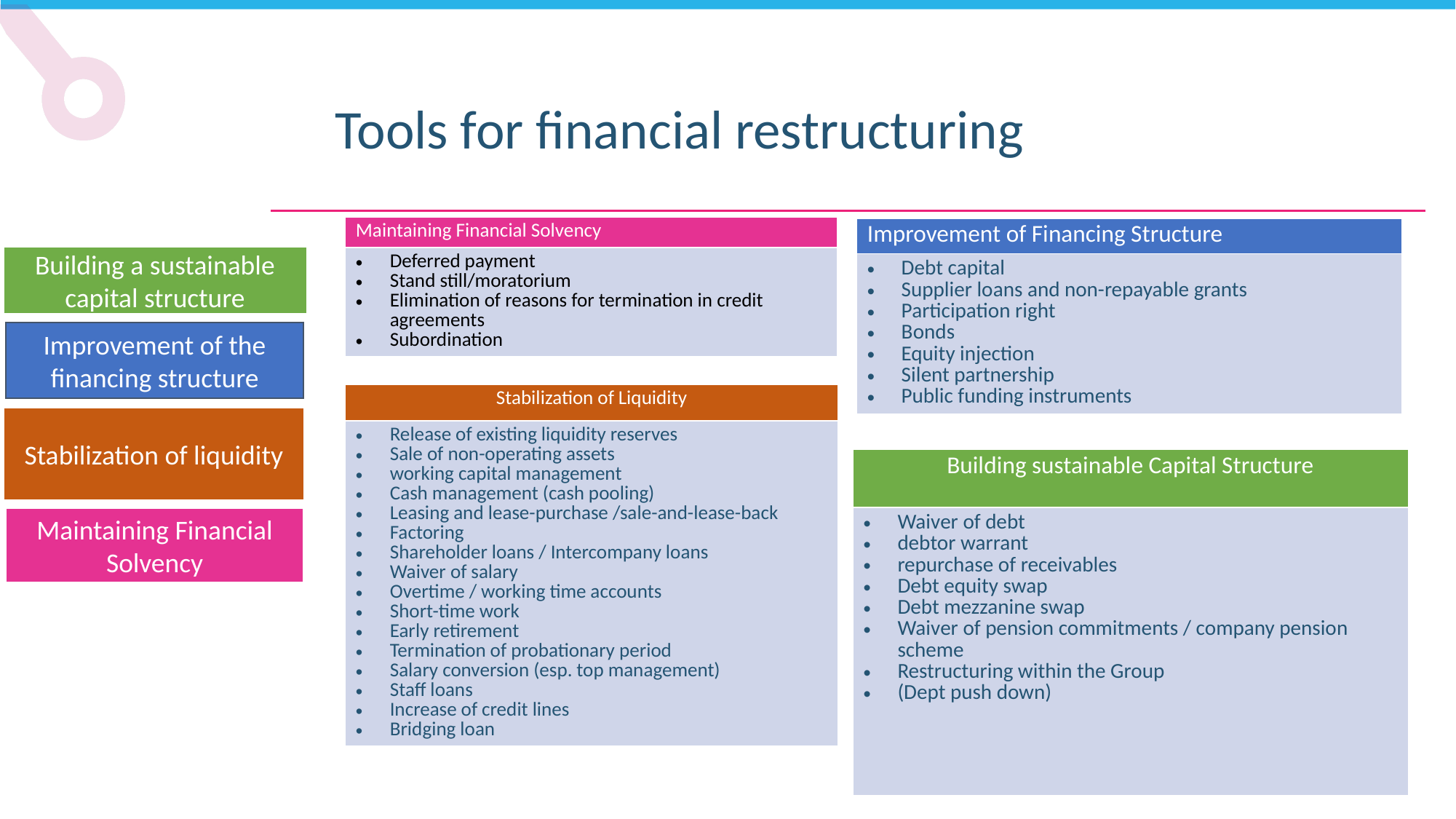

Tools for financial restructuring
| Maintaining Financial Solvency |
| --- |
| Deferred payment Stand still/moratorium Elimination of reasons for termination in credit agreements Subordination |
| Improvement of Financing Structure |
| --- |
| Debt capital Supplier loans and non-repayable grants Participation right Bonds Equity injection Silent partnership Public funding instruments |
Building a sustainable capital structure
Improvement of the financing structure
| Stabilization of Liquidity |
| --- |
| Release of existing liquidity reserves Sale of non-operating assets working capital management Cash management (cash pooling) Leasing and lease-purchase /sale-and-lease-back Factoring Shareholder loans / Intercompany loans Waiver of salary Overtime / working time accounts Short-time work Early retirement Termination of probationary period Salary conversion (esp. top management) Staff loans Increase of credit lines Bridging loan |
Stabilization of liquidity
| Building sustainable Capital Structure |
| --- |
| Waiver of debt debtor warrant repurchase of receivables   Debt equity swap Debt mezzanine swap Waiver of pension commitments / company pension scheme Restructuring within the Group (Dept push down) |
Maintaining Financial Solvency